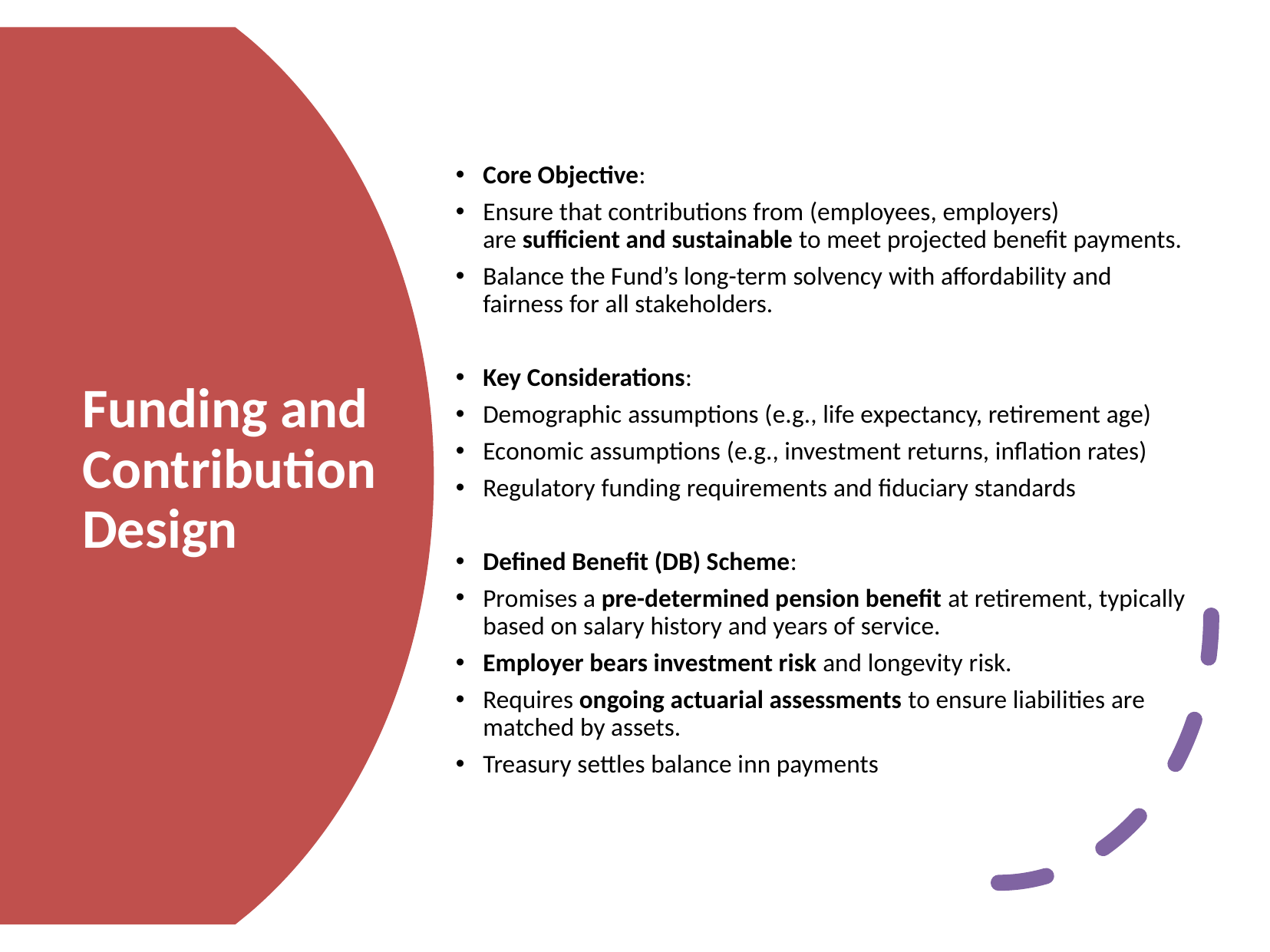

Core Objective:
Ensure that contributions from (employees, employers) are sufficient and sustainable to meet projected benefit payments.
Balance the Fund’s long-term solvency with affordability and fairness for all stakeholders.

Key Considerations:
Demographic assumptions (e.g., life expectancy, retirement age)
Economic assumptions (e.g., investment returns, inflation rates)
Regulatory funding requirements and fiduciary standards

Defined Benefit (DB) Scheme:
Promises a pre-determined pension benefit at retirement, typically based on salary history and years of service.
Employer bears investment risk and longevity risk.
Requires ongoing actuarial assessments to ensure liabilities are matched by assets.
Treasury settles balance inn payments
# Funding and Contribution Design